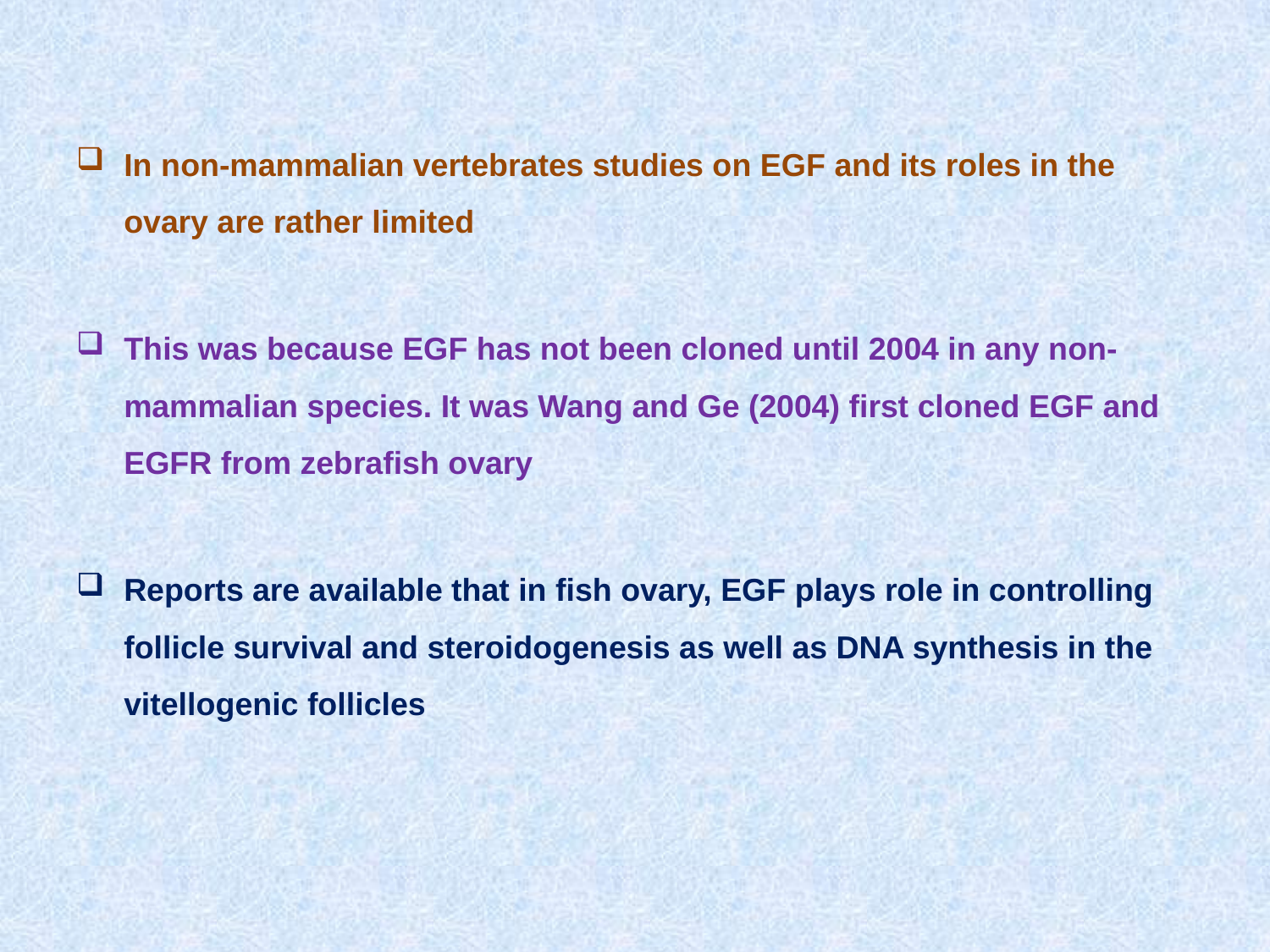

In non-mammalian vertebrates studies on EGF and its roles in the ovary are rather limited

This was because EGF has not been cloned until 2004 in any non-mammalian species. It was Wang and Ge (2004) first cloned EGF and EGFR from zebrafish ovary

Reports are available that in fish ovary, EGF plays role in controlling follicle survival and steroidogenesis as well as DNA synthesis in the vitellogenic follicles